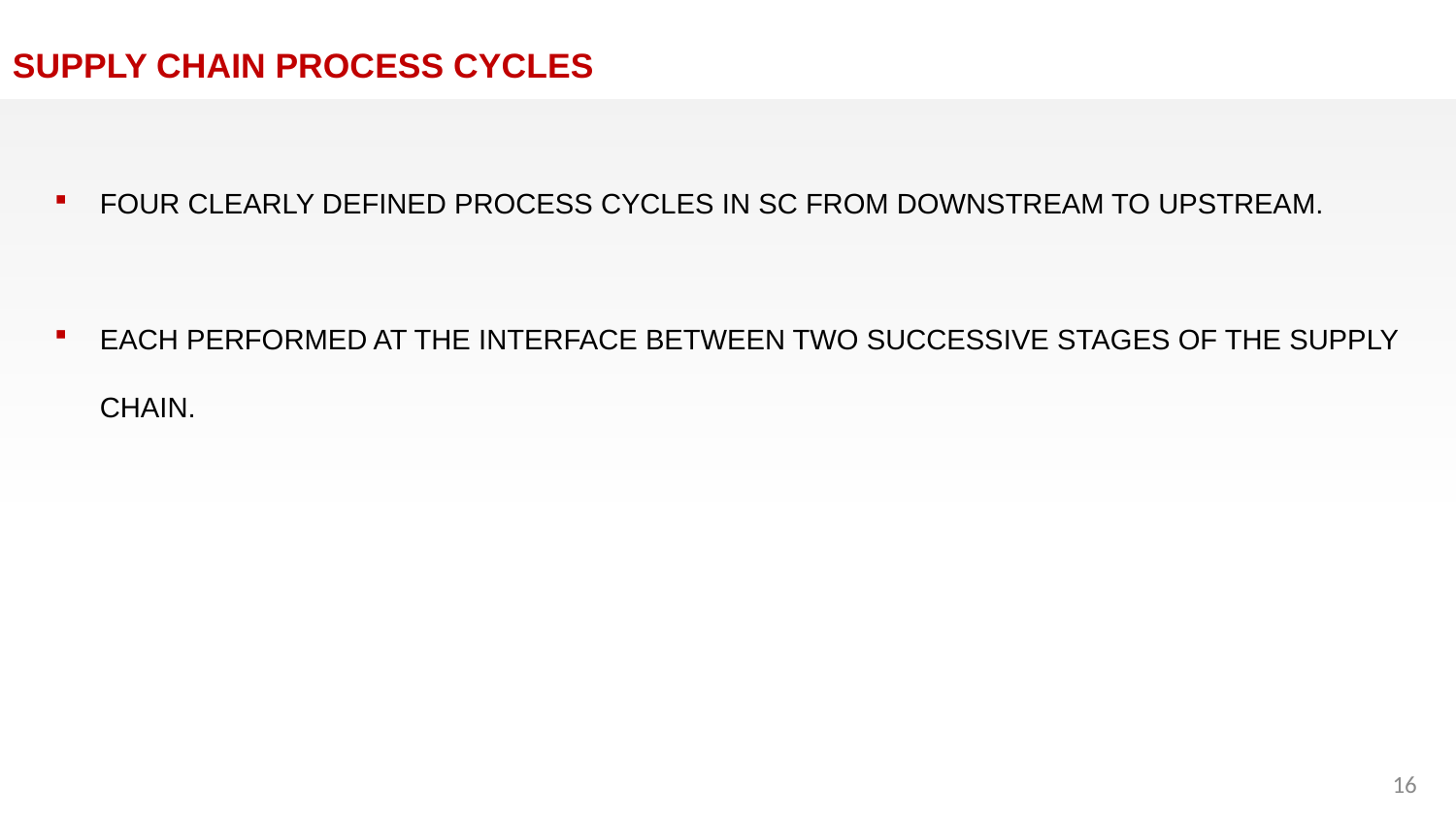

SUPPLY CHAIN PROCESS CYCLES

FOUR CLEARLY DEFINED PROCESS CYCLES IN SC FROM DOWNSTREAM TO UPSTREAM.

EACH PERFORMED AT THE INTERFACE BETWEEN TWO SUCCESSIVE STAGES OF THE SUPPLY CHAIN.